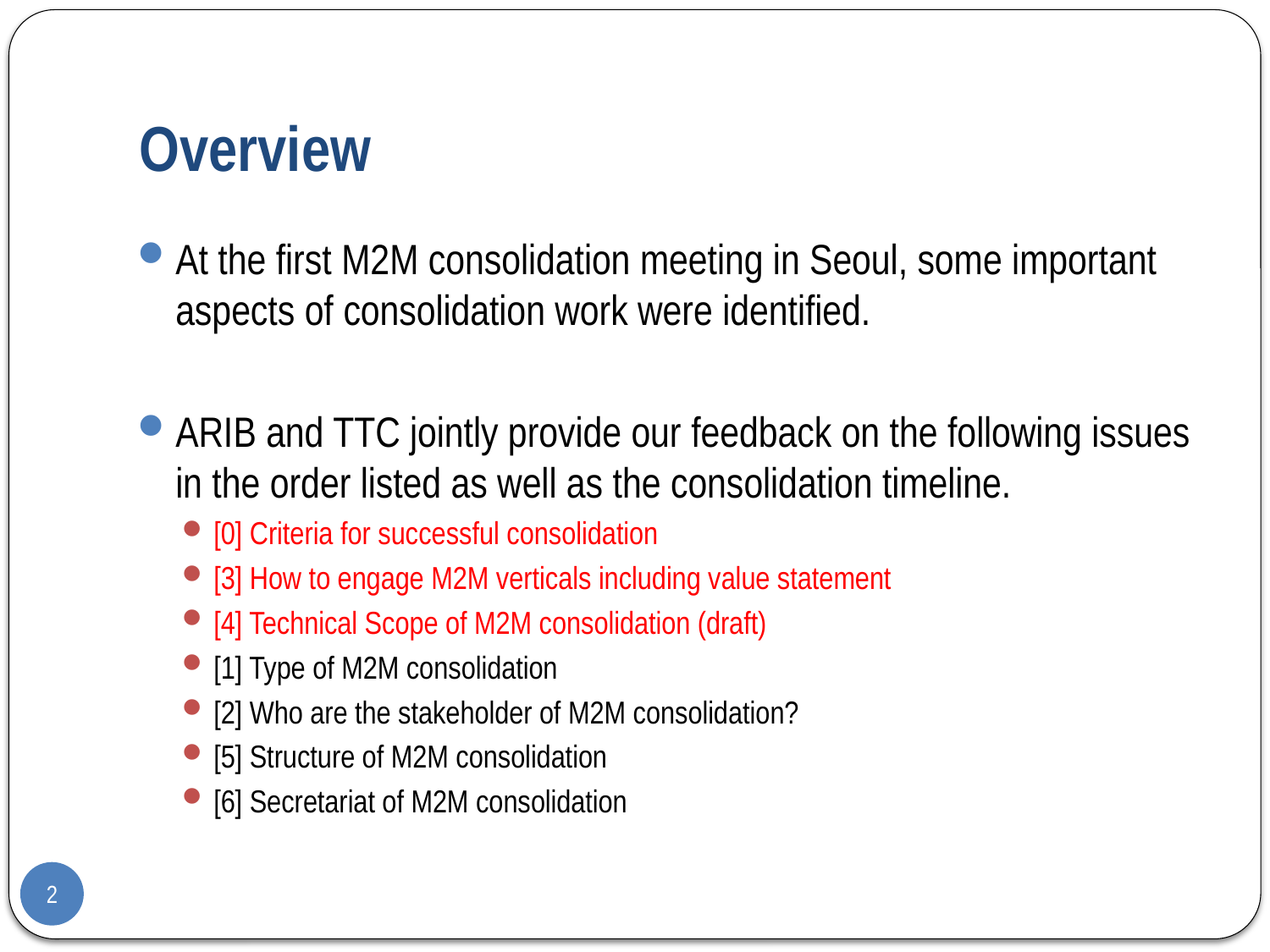

# Overview
At the first M2M consolidation meeting in Seoul, some important aspects of consolidation work were identified.

ARIB and TTC jointly provide our feedback on the following issues in the order listed as well as the consolidation timeline.
[0] Criteria for successful consolidation
[3] How to engage M2M verticals including value statement
[4] Technical Scope of M2M consolidation (draft)
[1] Type of M2M consolidation
[2] Who are the stakeholder of M2M consolidation?
[5] Structure of M2M consolidation
[6] Secretariat of M2M consolidation

2